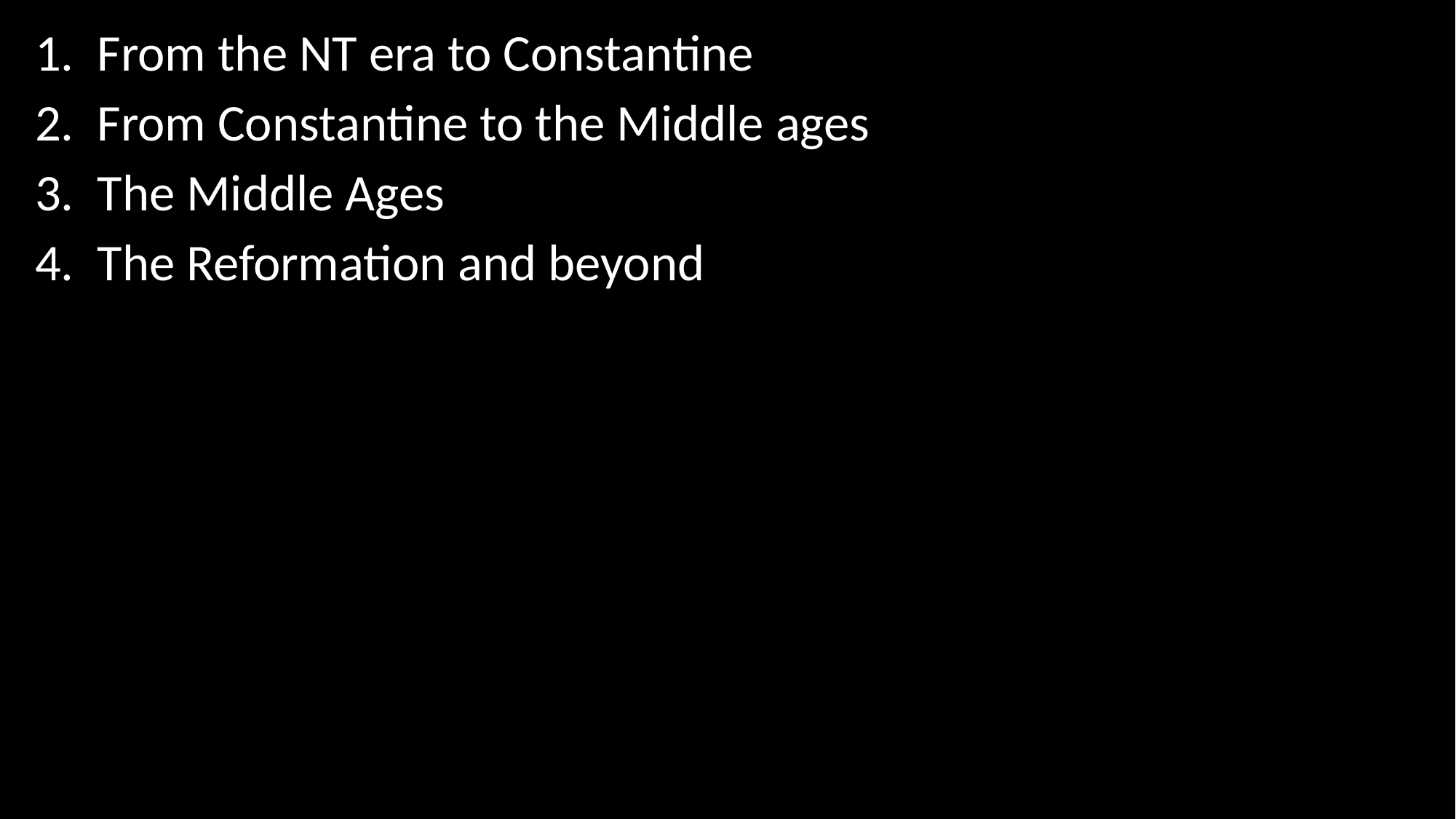

1.  From the NT era to Constantine
2.  From Constantine to the Middle ages
3.  The Middle Ages
4.  The Reformation and beyond